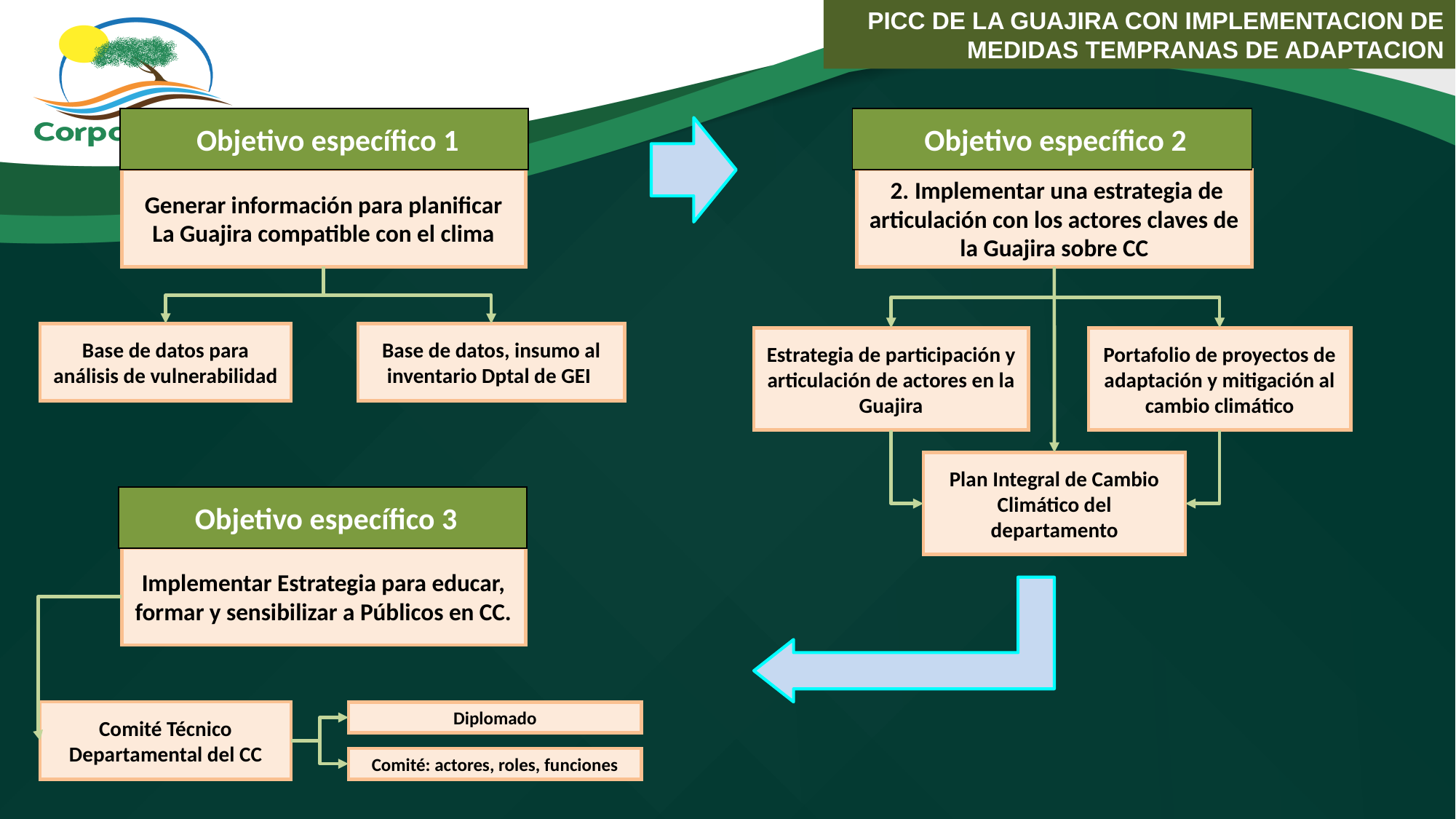

PICC DE LA GUAJIRA CON IMPLEMENTACION DE MEDIDAS TEMPRANAS DE ADAPTACION
 Objetivo específico 1
 Objetivo específico 2

Generar información para planificar La Guajira compatible con el clima
 2. Implementar una estrategia de articulación con los actores claves de la Guajira sobre CC
Base de datos para análisis de vulnerabilidad
Base de datos, insumo al inventario Dptal de GEI
Estrategia de participación y articulación de actores en la Guajira
Portafolio de proyectos de adaptación y mitigación al cambio climático
Plan Integral de Cambio Climático del departamento
 Objetivo específico 3

Implementar Estrategia para educar, formar y sensibilizar a Públicos en CC.
Comité Técnico Departamental del CC
Diplomado
Comité: actores, roles, funciones